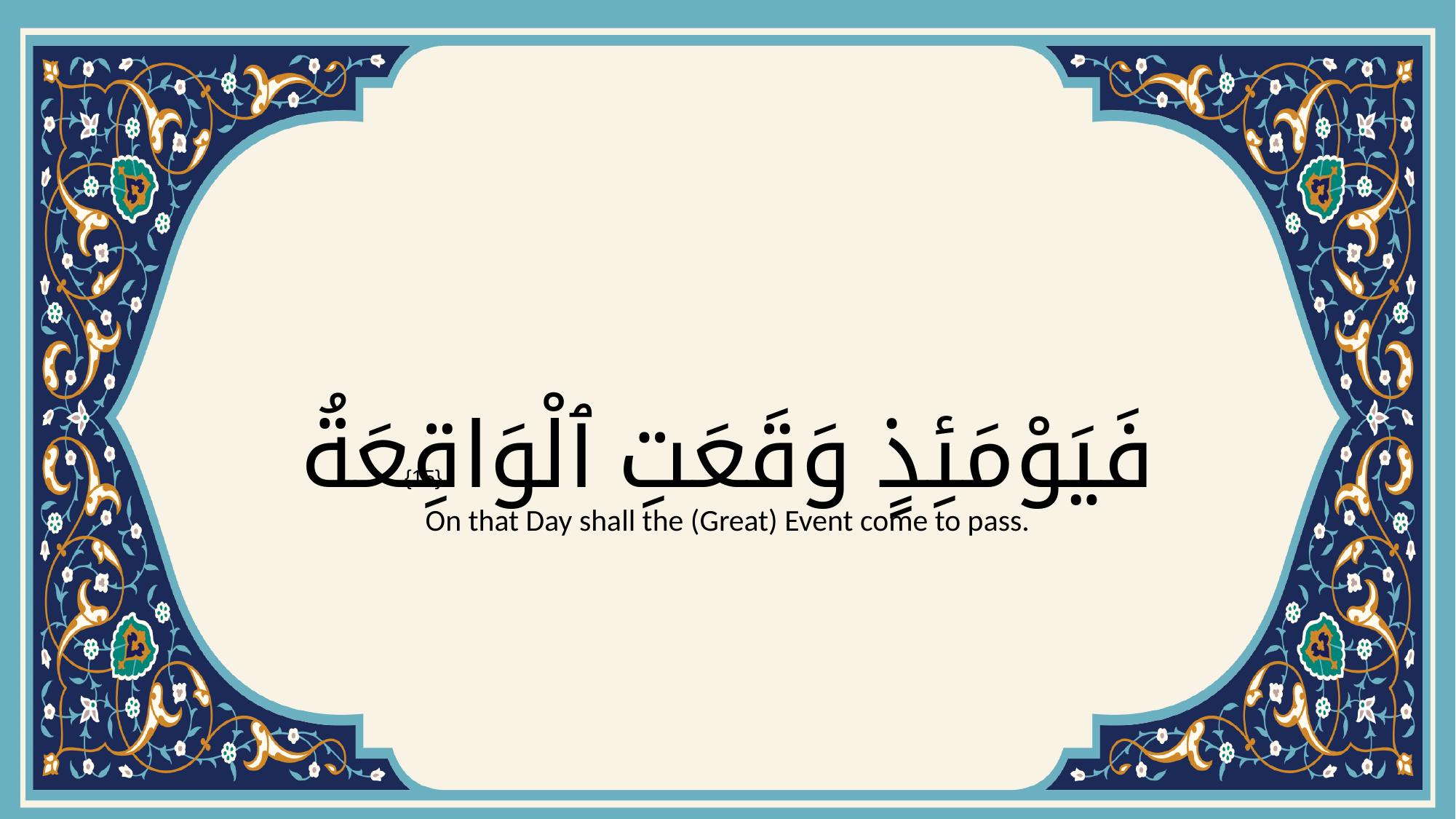

# فَيَوْمَئِذٍ وَقَعَتِ ٱلْوَاقِعَةُ
{15}
On that Day shall the (Great) Event come to pass.